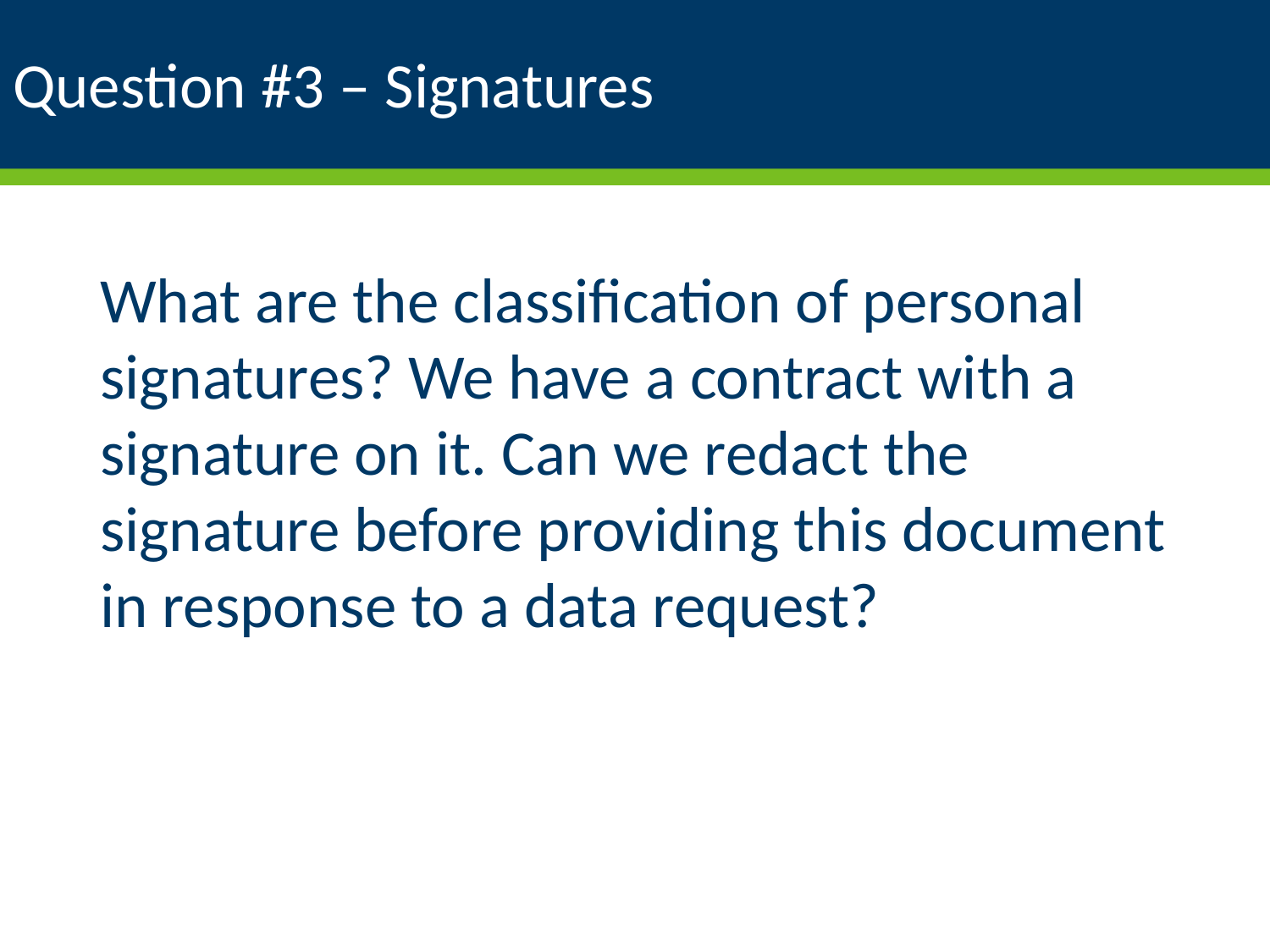

Question #3 – Signatures
What are the classification of personal signatures? We have a contract with a signature on it. Can we redact the signature before providing this document in response to a data request?